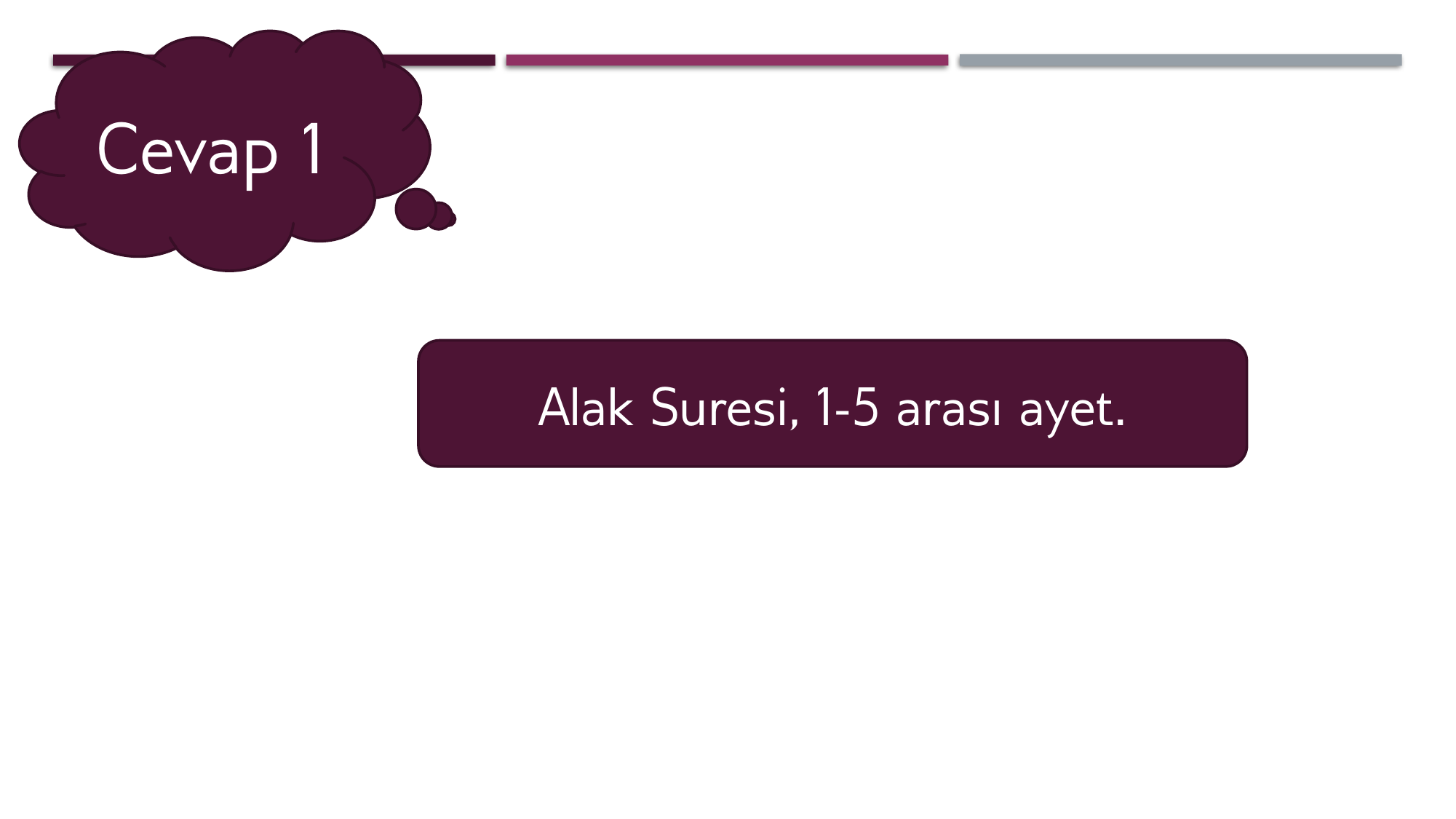

Cevap 1
Alak Suresi, 1-5 arası ayet.